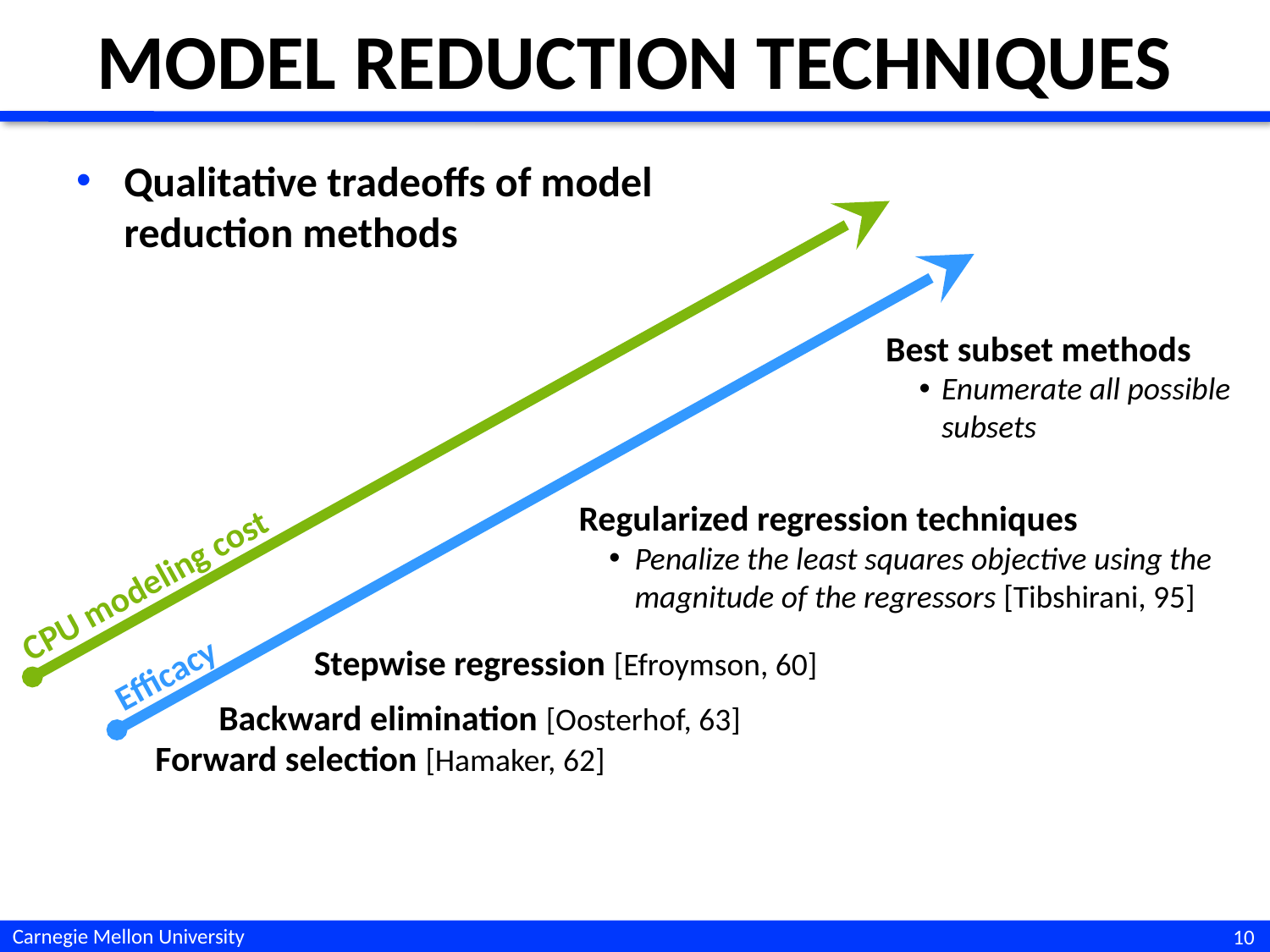

# Model reduction techniques
Qualitative tradeoffs of model reduction methods
Best subset methods
Enumerate all possible subsets

Regularized regression techniques
Penalize the least squares objective using the magnitude of the regressors [Tibshirani, 95]
CPU modeling cost
Efficacy
Stepwise regression [Efroymson, 60]
Backward elimination [Oosterhof, 63]
Forward selection [Hamaker, 62]